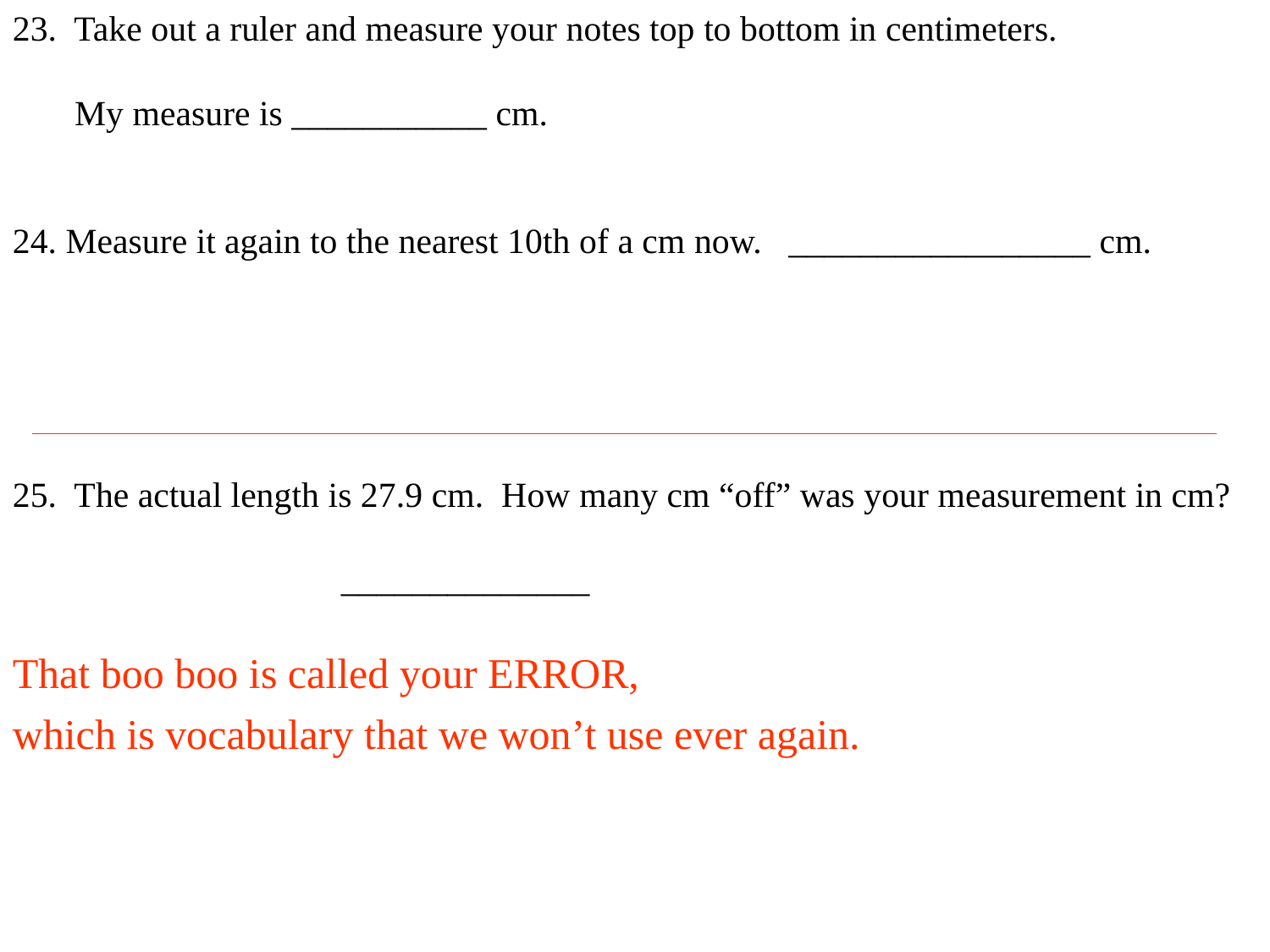

23.  Take out a ruler and measure your notes top to bottom in centimeters.
       My measure is ___________ cm.
24. Measure it again to the nearest 10th of a cm now.   _________________ cm.
25.  The actual length is 27.9 cm.  How many cm “off” was your measurement in cm?
                                     ______________

That boo boo is called your ERROR,
which is vocabulary that we won’t use ever again.